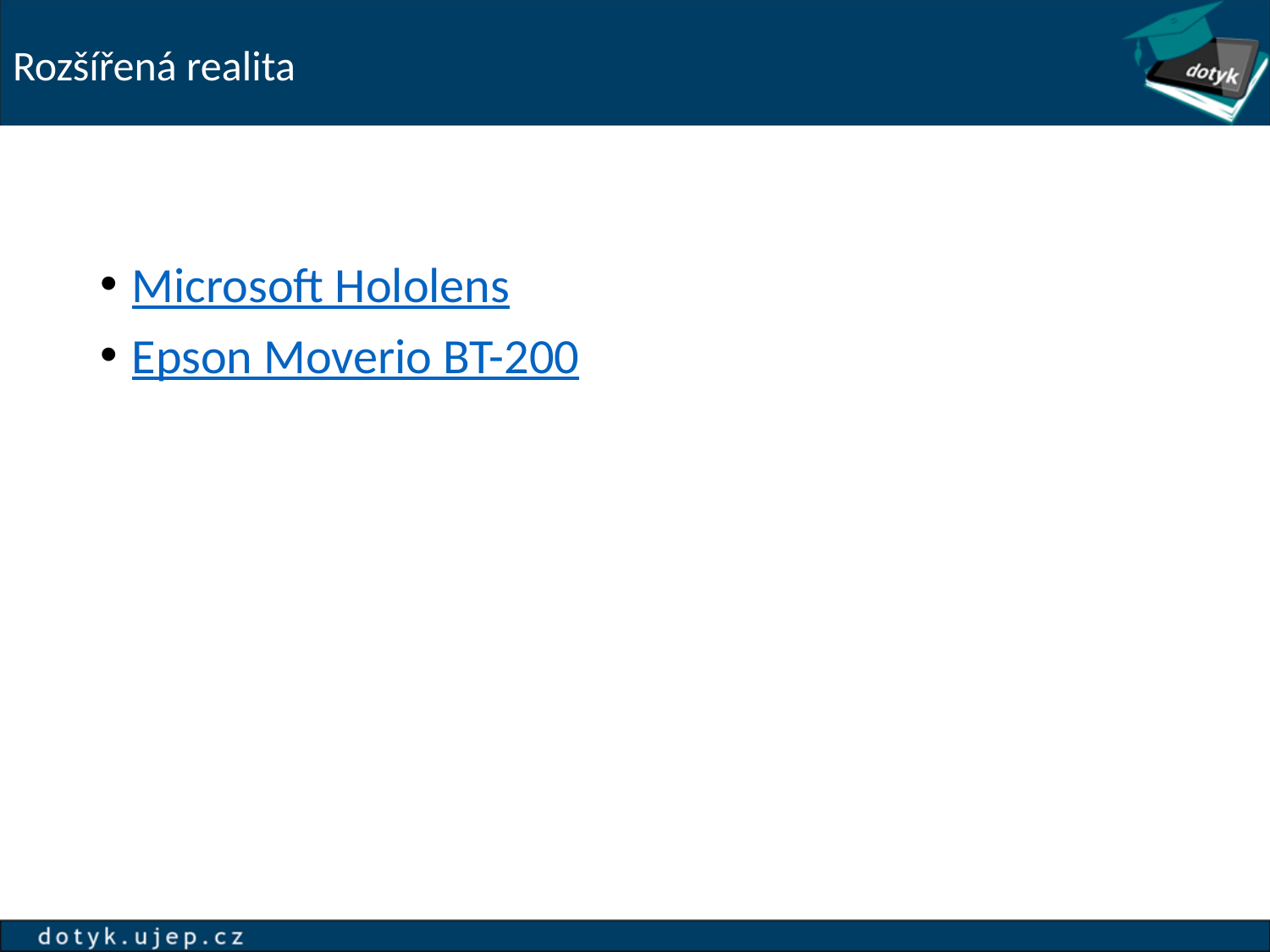

# Rozšířená realita
Microsoft Hololens
Epson Moverio BT-200